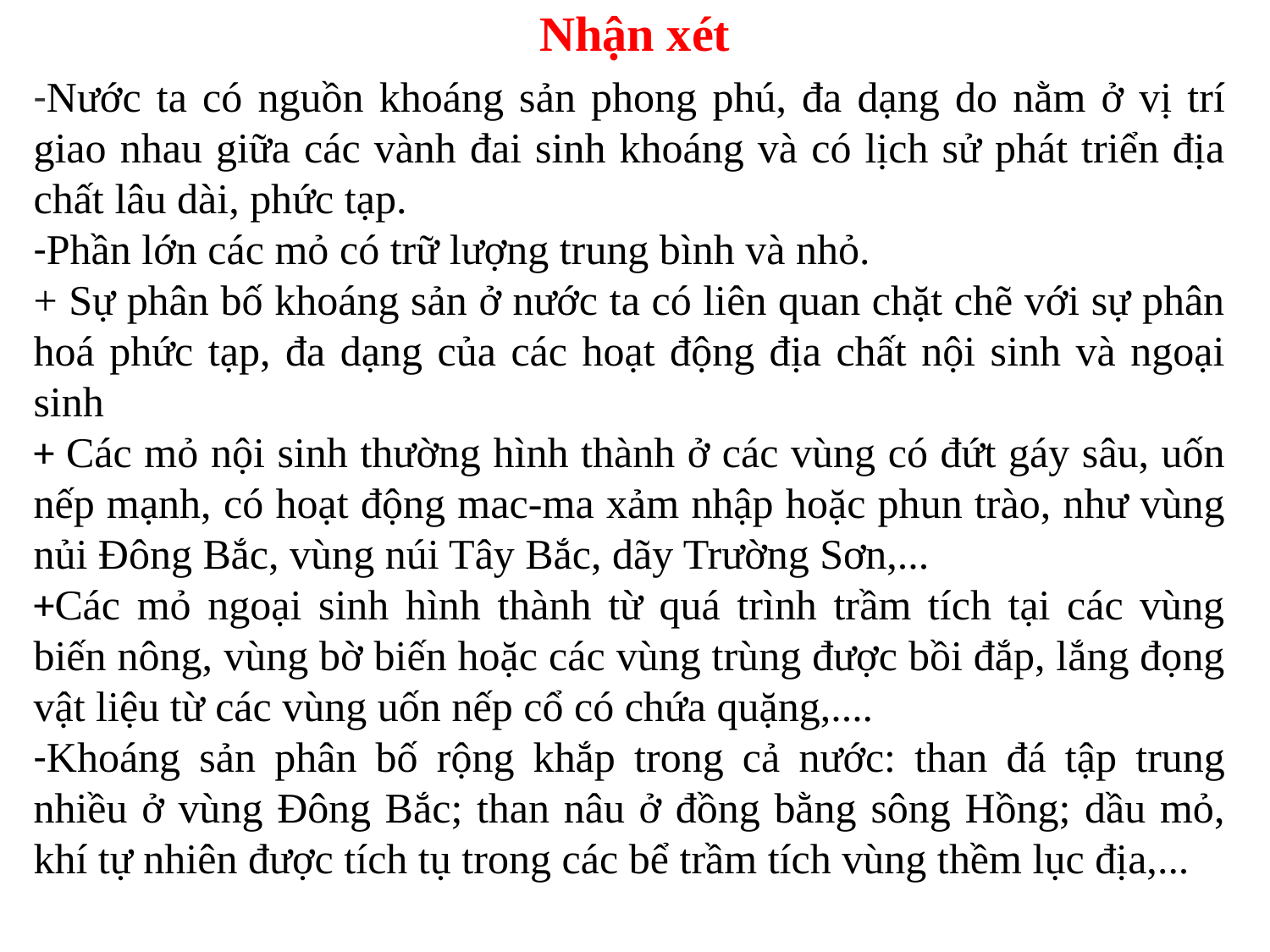

# Nhận xét
-Nước ta có nguồn khoáng sản phong phú, đa dạng do nằm ở vị trí giao nhau giữa các vành đai sinh khoáng và có lịch sử phát triển địa chất lâu dài, phức tạp.
-Phần lớn các mỏ có trữ lượng trung bình và nhỏ.
+ Sự phân bố khoáng sản ở nước ta có liên quan chặt chẽ với sự phân hoá phức tạp, đa dạng của các hoạt động địa chất nội sinh và ngoại sinh
+ Các mỏ nội sinh thường hình thành ở các vùng có đứt gáy sâu, uốn nếp mạnh, có hoạt động mac-ma xảm nhập hoặc phun trào, như vùng nủi Đông Bắc, vùng núi Tây Bắc, dãy Trường Sơn,...
+Các mỏ ngoại sinh hình thành từ quá trình trầm tích tại các vùng biến nông, vùng bờ biến hoặc các vùng trùng được bồi đắp, lắng đọng vật liệu từ các vùng uốn nếp cổ có chứa quặng,....
-Khoáng sản phân bố rộng khắp trong cả nước: than đá tập trung nhiều ở vùng Đông Bắc; than nâu ở đồng bằng sông Hồng; dầu mỏ, khí tự nhiên được tích tụ trong các bể trầm tích vùng thềm lục địa,...